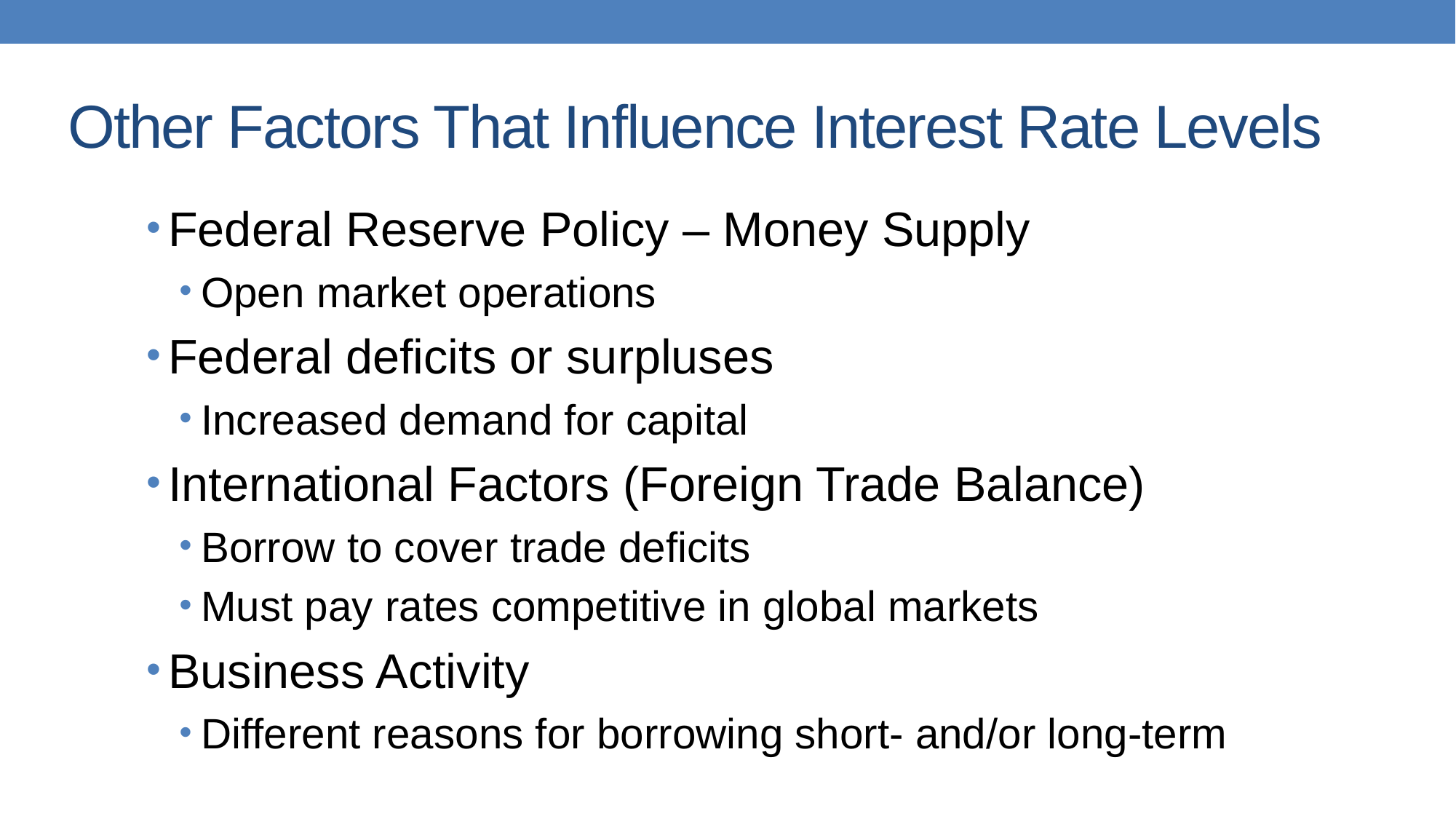

# Other Factors That Influence Interest Rate Levels
Federal Reserve Policy – Money Supply
Open market operations
Federal deficits or surpluses
Increased demand for capital
International Factors (Foreign Trade Balance)
Borrow to cover trade deficits
Must pay rates competitive in global markets
Business Activity
Different reasons for borrowing short- and/or long-term